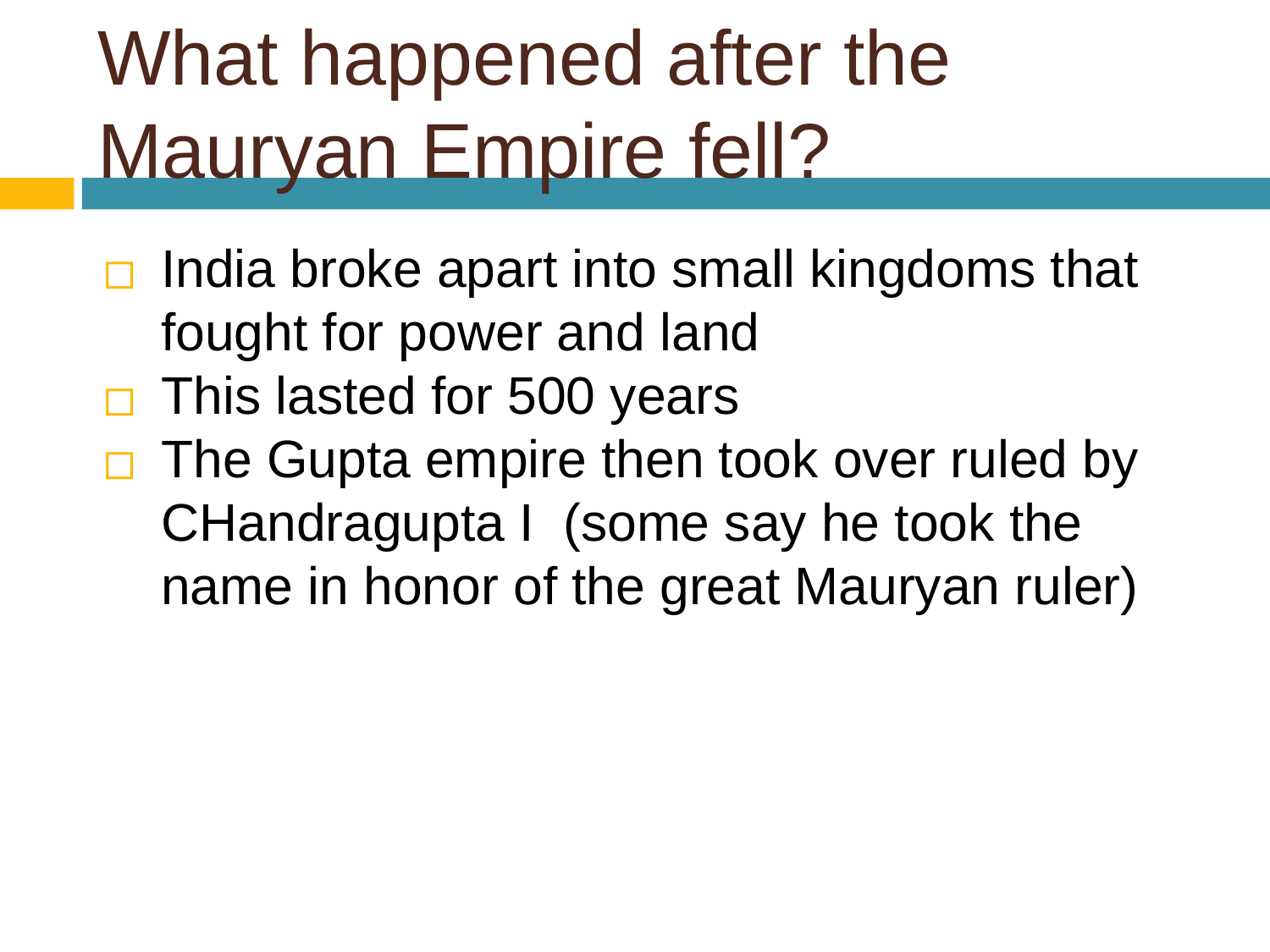

# What happened after the Mauryan Empire fell?
India broke apart into small kingdoms that fought for power and land
This lasted for 500 years
The Gupta empire then took over ruled by CHandragupta I  (some say he took the name in honor of the great Mauryan ruler)